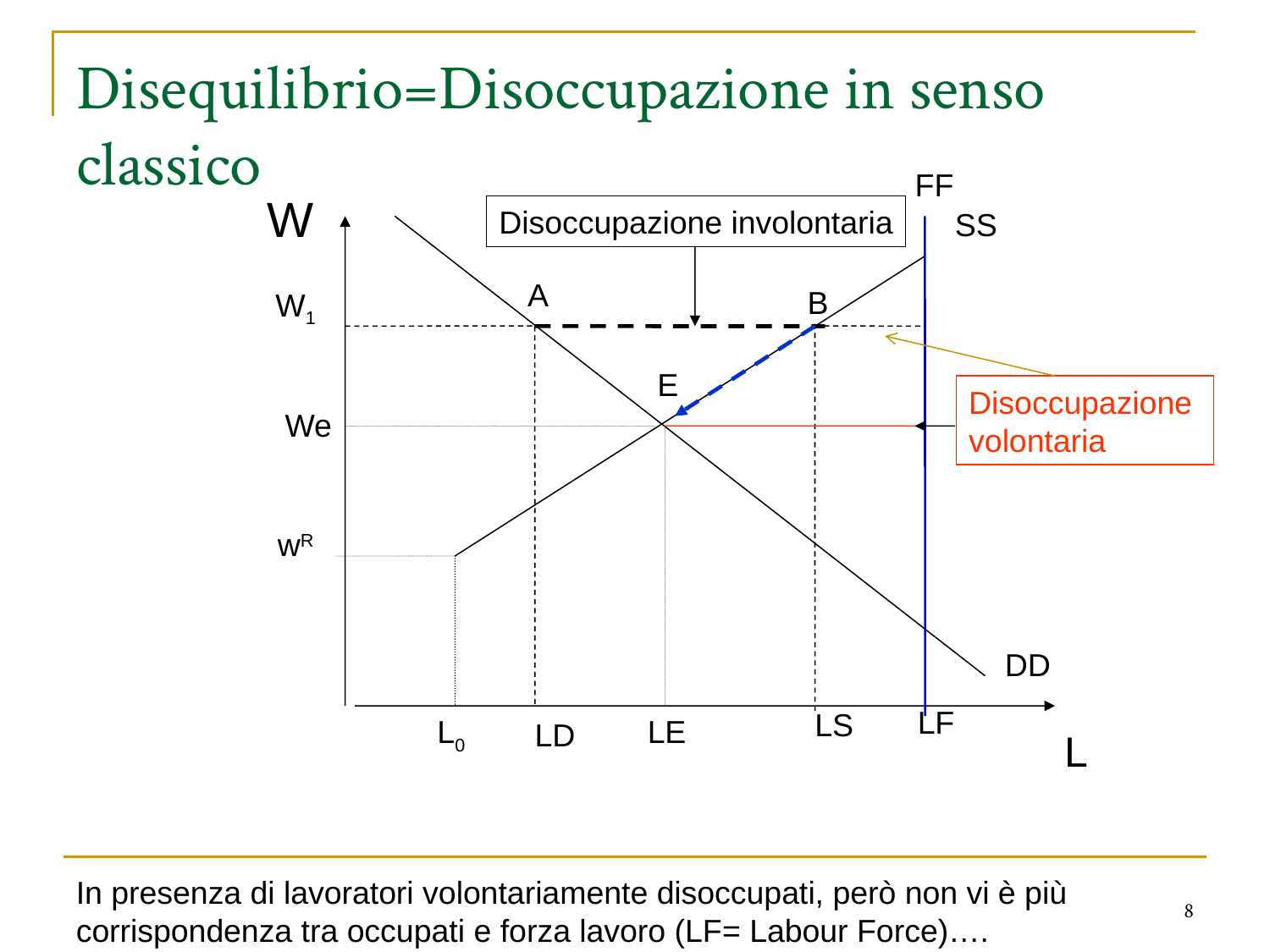

# Disequilibrio=Disoccupazione in senso classico
FF
W
Disoccupazione involontaria
SS

A
B

W1

E
Disoccupazione
volontaria
We

wR

DD
LF
LS

L0
LE

LD

L
In presenza di lavoratori volontariamente disoccupati, però non vi è più corrispondenza tra occupati e forza lavoro (LF= Labour Force)….
8